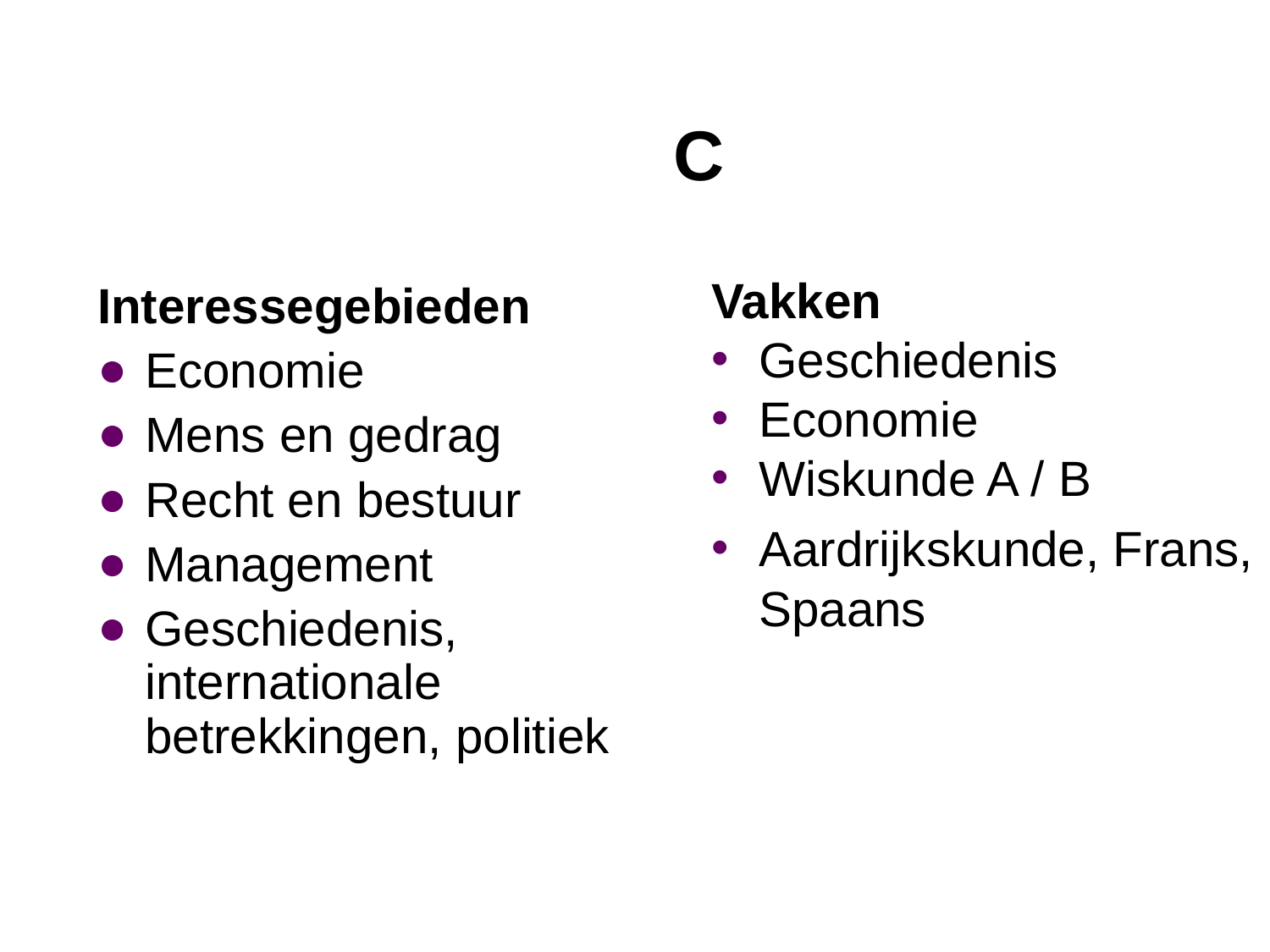

# C
Vakken
Geschiedenis
Economie
Wiskunde A / B
Aardrijkskunde, Frans, Spaans
Interessegebieden
Economie
Mens en gedrag
Recht en bestuur
Management
Geschiedenis, internationale betrekkingen, politiek